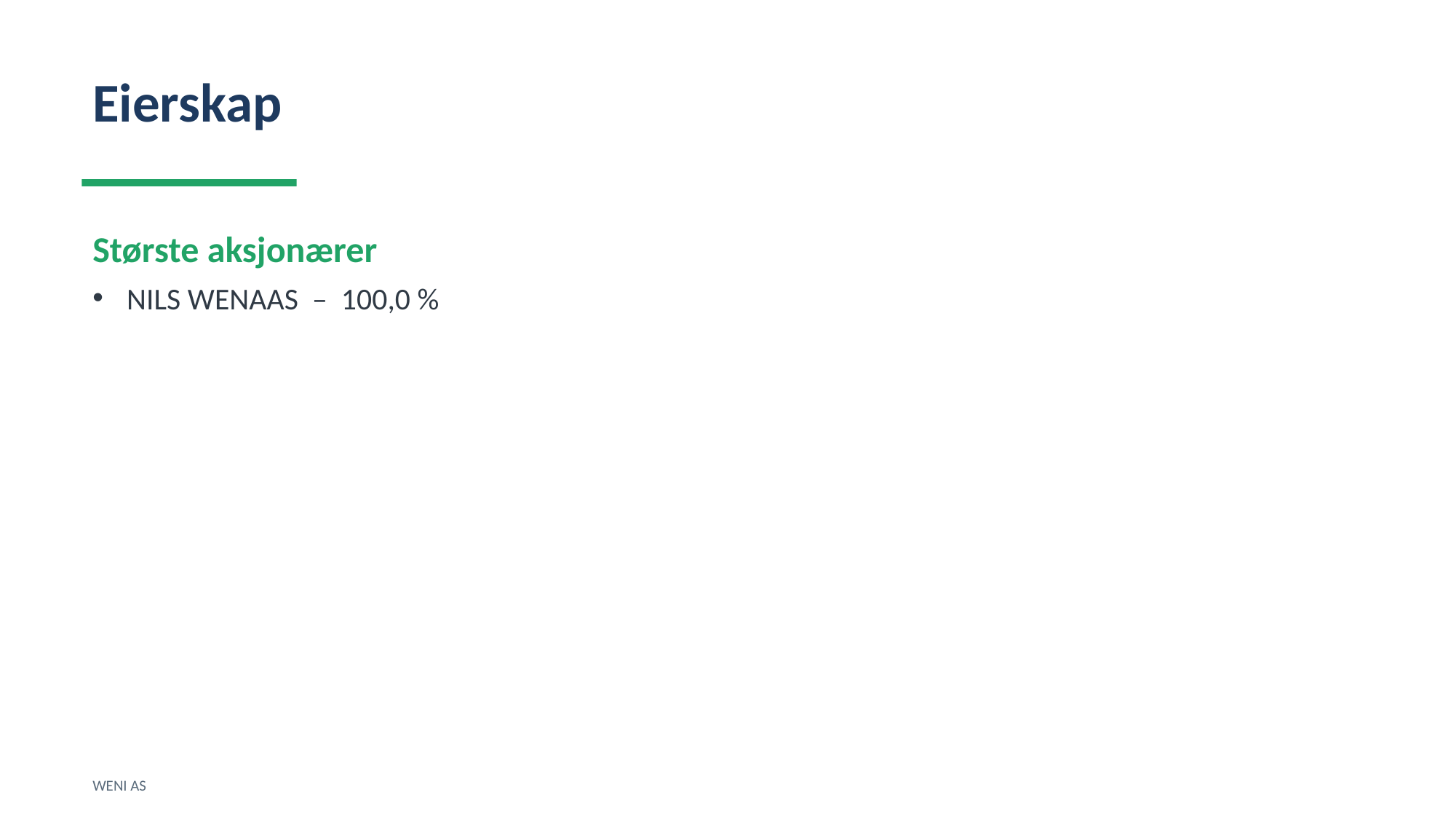

Eierskap

Største aksjonærer
NILS WENAAS  –  100,0 %
WENI AS